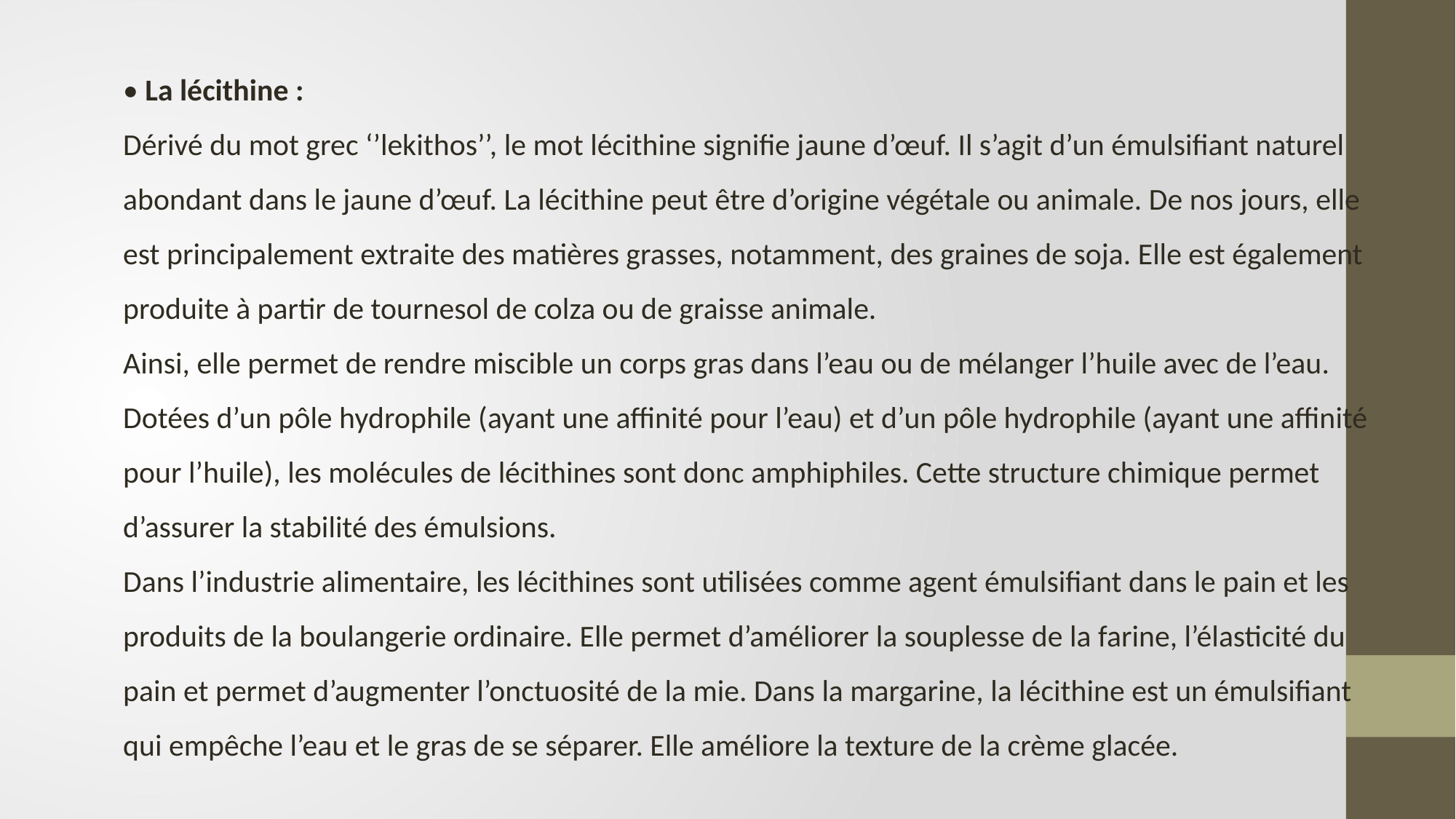

• La lécithine :
Dérivé du mot grec ‘’lekithos’’, le mot lécithine signifie jaune d’œuf. Il s’agit d’un émulsifiant naturel abondant dans le jaune d’œuf. La lécithine peut être d’origine végétale ou animale. De nos jours, elle est principalement extraite des matières grasses, notamment, des graines de soja. Elle est également produite à partir de tournesol de colza ou de graisse animale.
Ainsi, elle permet de rendre miscible un corps gras dans l’eau ou de mélanger l’huile avec de l’eau. Dotées d’un pôle hydrophile (ayant une affinité pour l’eau) et d’un pôle hydrophile (ayant une affinité pour l’huile), les molécules de lécithines sont donc amphiphiles. Cette structure chimique permet d’assurer la stabilité des émulsions.
Dans l’industrie alimentaire, les lécithines sont utilisées comme agent émulsifiant dans le pain et les produits de la boulangerie ordinaire. Elle permet d’améliorer la souplesse de la farine, l’élasticité du pain et permet d’augmenter l’onctuosité de la mie. Dans la margarine, la lécithine est un émulsifiant qui empêche l’eau et le gras de se séparer. Elle améliore la texture de la crème glacée.